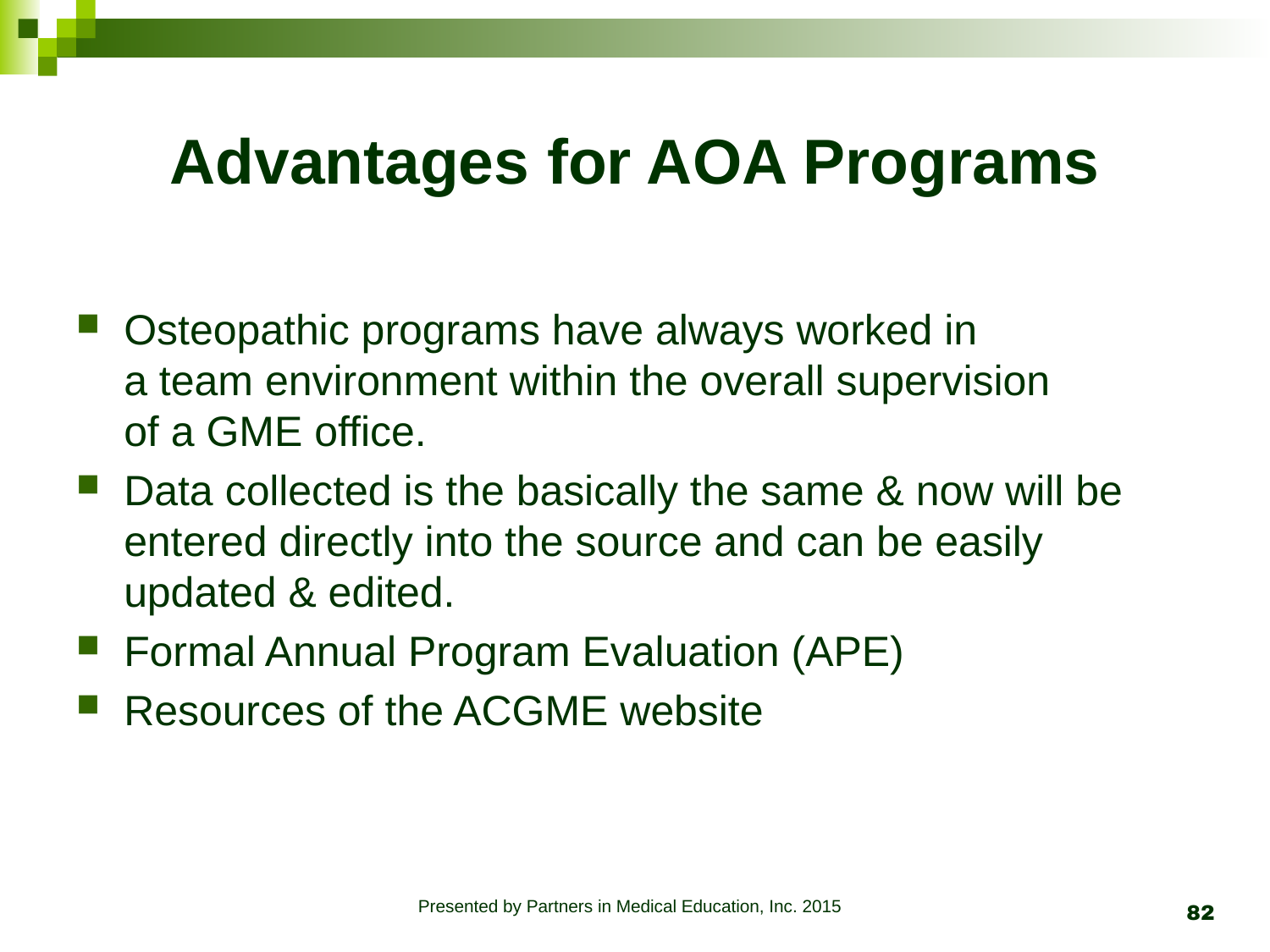

# Advantages for AOA Programs
Osteopathic programs have always worked in
a team environment within the overall supervision
of a GME office.
Data collected is the basically the same & now will be entered directly into the source and can be easily updated & edited.
Formal Annual Program Evaluation (APE)
Resources of the ACGME website
82
Presented by Partners in Medical Education, Inc. 2015